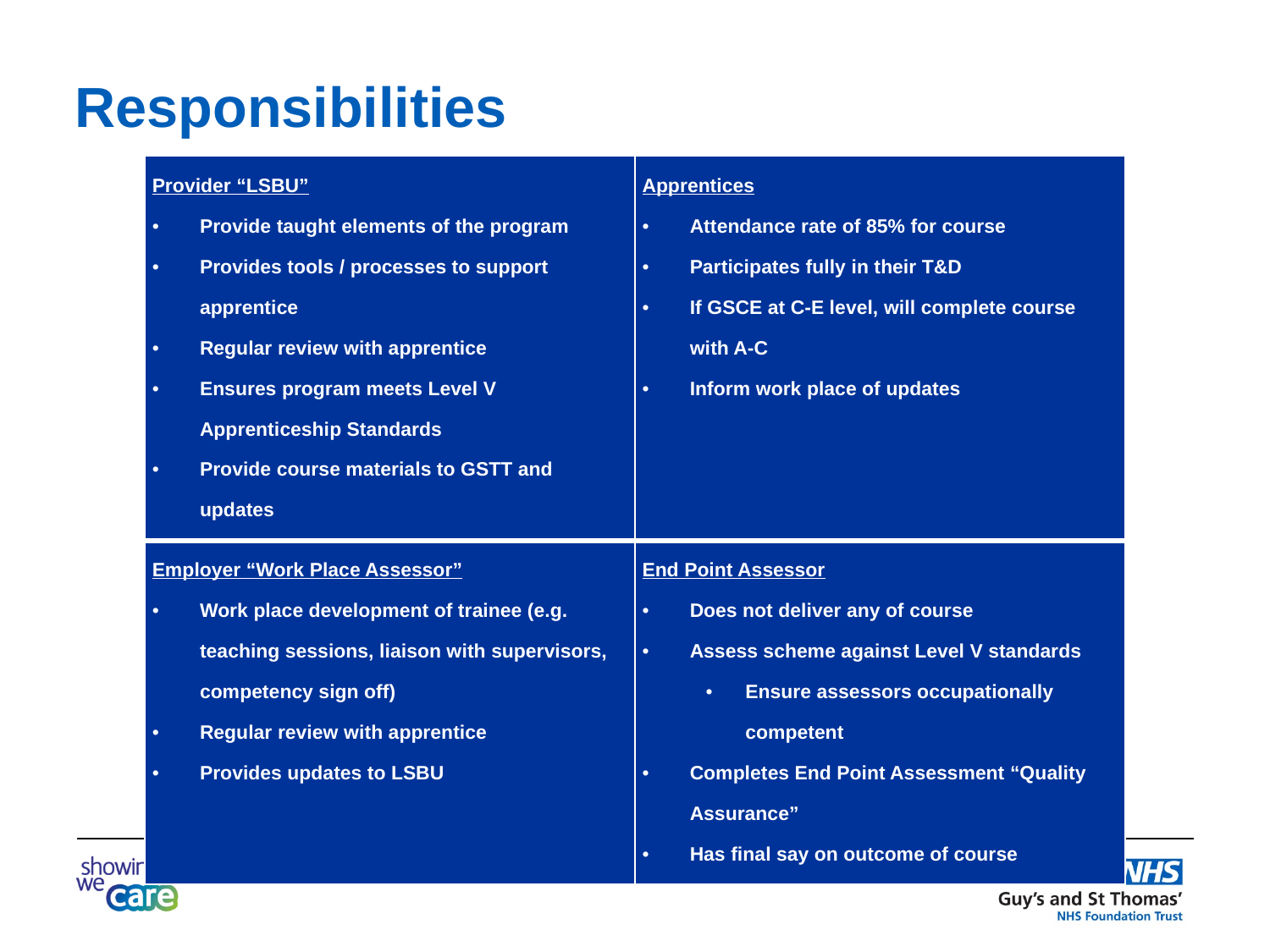

Responsibilities
| Provider “LSBU” Provide taught elements of the program Provides tools / processes to support apprentice Regular review with apprentice Ensures program meets Level V Apprenticeship Standards Provide course materials to GSTT and updates | Apprentices Attendance rate of 85% for course Participates fully in their T&D If GSCE at C-E level, will complete course with A-C Inform work place of updates |
| --- | --- |
| Employer “Work Place Assessor” Work place development of trainee (e.g. teaching sessions, liaison with supervisors, competency sign off) Regular review with apprentice Provides updates to LSBU | End Point Assessor Does not deliver any of course Assess scheme against Level V standards Ensure assessors occupationally competent Completes End Point Assessment “Quality Assurance” Has final say on outcome of course |